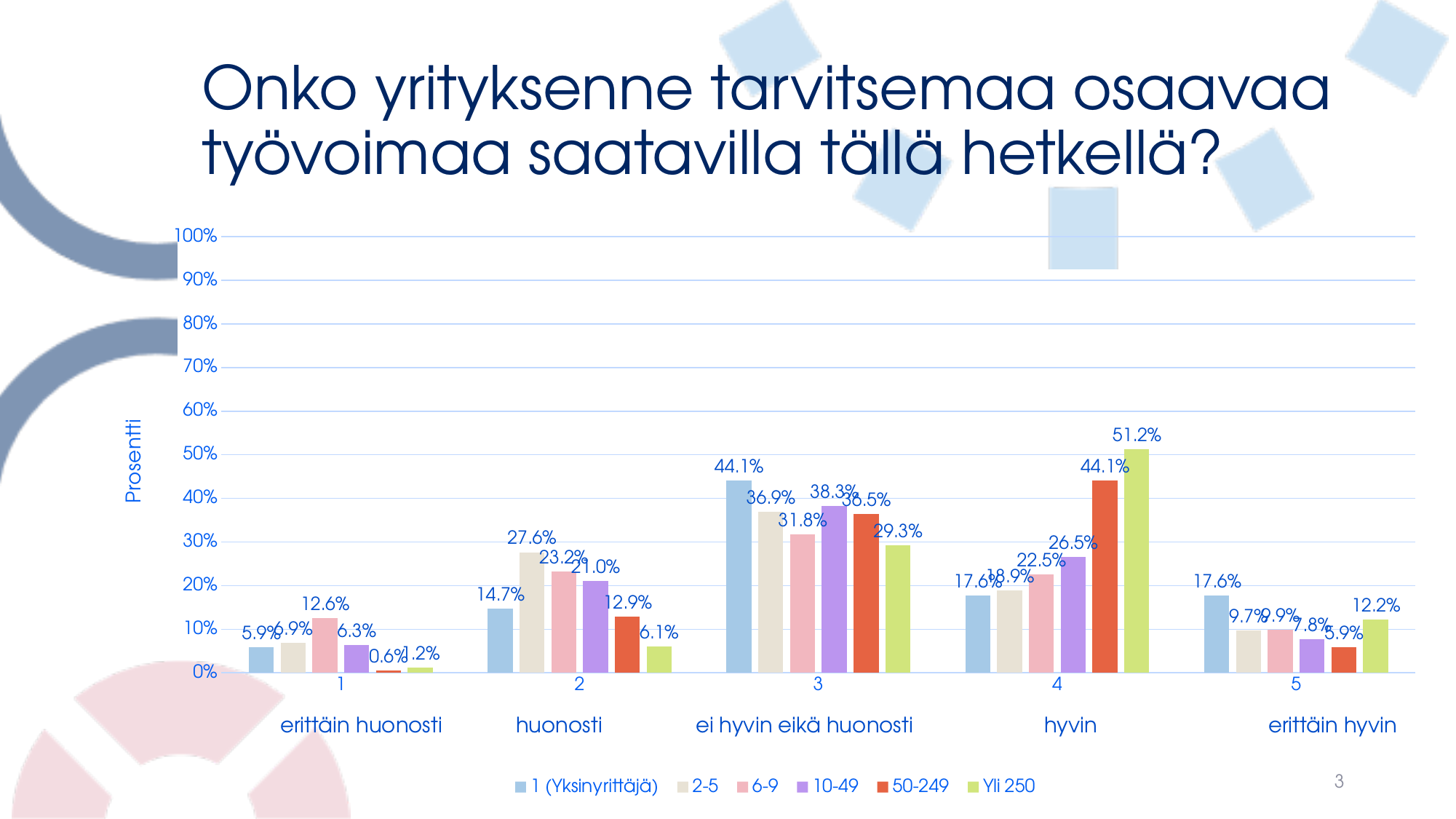

# Onko yrityksenne tarvitsemaa osaavaa työvoimaa saatavilla tällä hetkellä?

### Chart

| Category | 1 (Yksinyrittäjä) | 2-5 | 6-9 | 10-49 | 50-249 | Yli 250 |
|---|---|---|---|---|---|---|
| 1 | 0.058823529411764705 | 0.06912442396313365 | 0.12582781456953643 | 0.06340057636887608 | 0.0058823529411764705 | 0.012195121951219513 |
| 2 | 0.14705882352941177 | 0.2764976958525346 | 0.23178807947019867 | 0.21037463976945245 | 0.12941176470588237 | 0.06097560975609756 |
| 3 | 0.4411764705882353 | 0.3686635944700461 | 0.31788079470198677 | 0.38328530259365995 | 0.36470588235294116 | 0.2926829268292683 |
| 4 | 0.17647058823529413 | 0.1889400921658986 | 0.2251655629139073 | 0.26512968299711814 | 0.4411764705882353 | 0.5121951219512195 |
| 5 | 0.17647058823529413 | 0.0967741935483871 | 0.09933774834437085 | 0.07780979827089338 | 0.058823529411764705 | 0.12195121951219512 |
erittäin huonosti 	   huonosti                ei hyvin eikä huonosti        	hyvin 	       	 erittäin hyvin
3